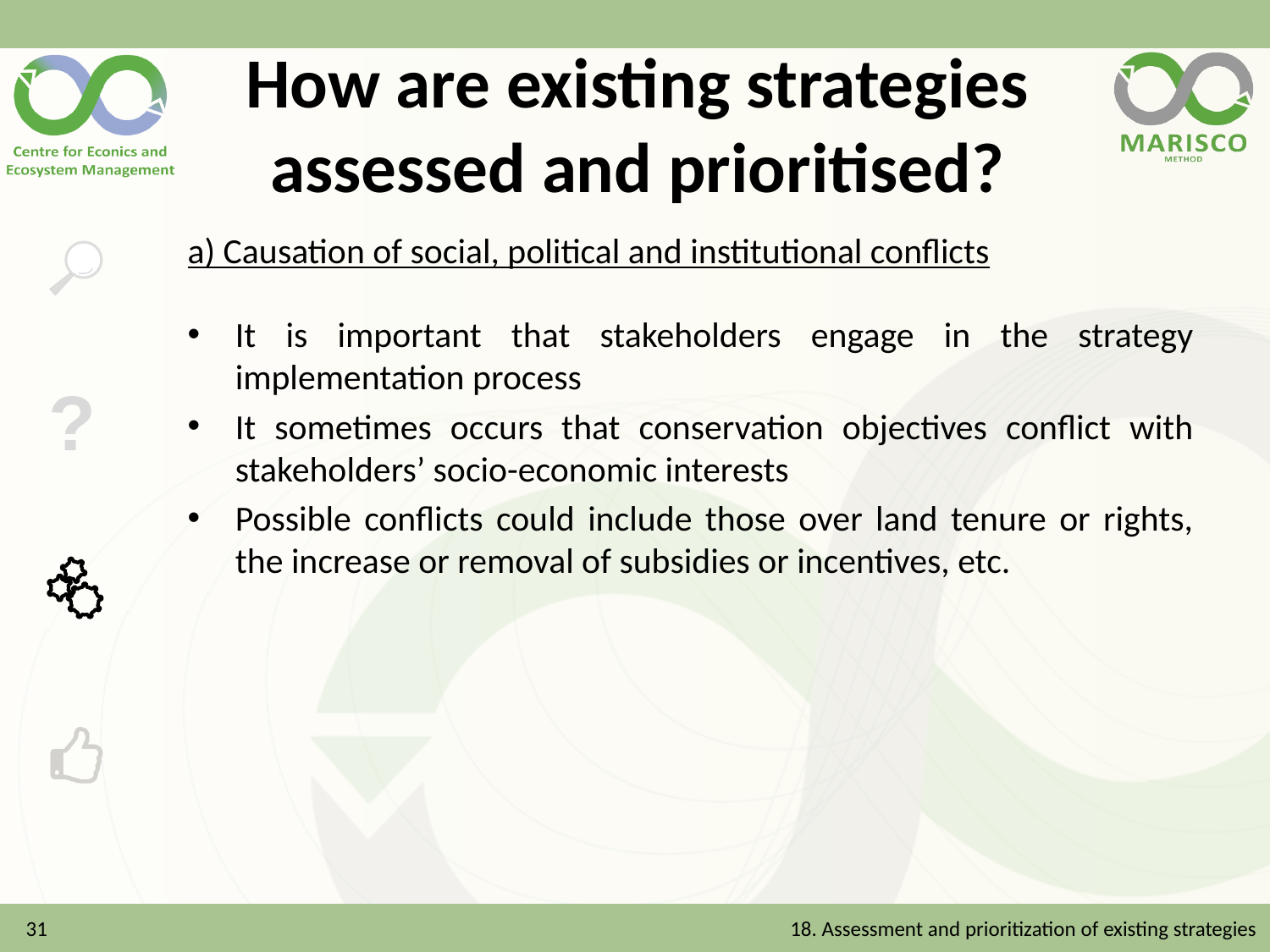

# How are existing strategies assessed and prioritised?
a) Causation of social, political and institutional conflicts

It is important that stakeholders engage in the strategy implementation process
It sometimes occurs that conservation objectives conflict with stakeholders’ socio-economic interests
Possible conflicts could include those over land tenure or rights, the increase or removal of subsidies or incentives, etc.

31
18. Assessment and prioritization of existing strategies